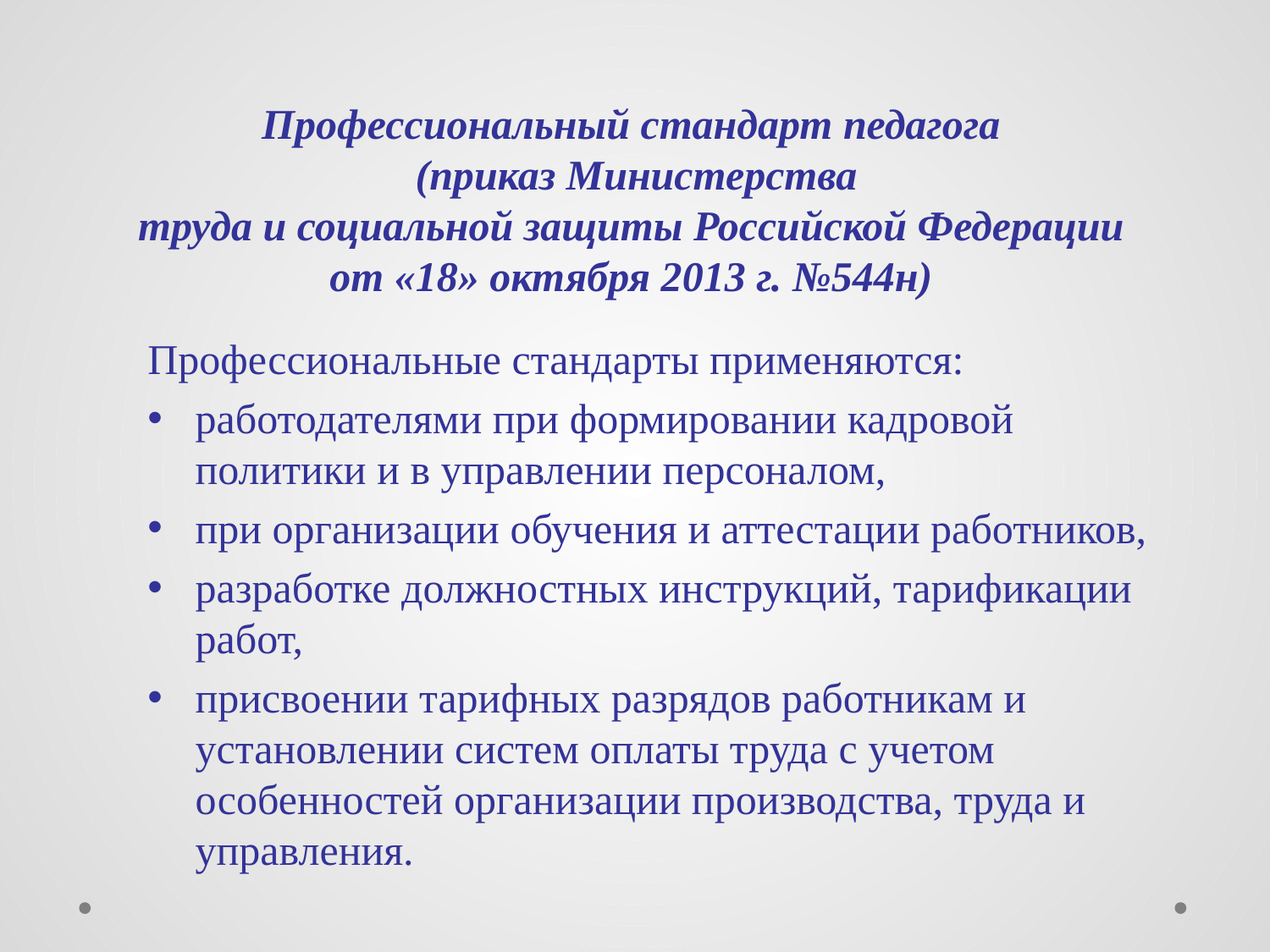

# Профессиональный стандарт педагога (приказ Министерства труда и социальной защиты Российской Федерации от «18» октября 2013 г. №544н)
Профессиональные стандарты применяются:
работодателями при формировании кадровой политики и в управлении персоналом,
при организации обучения и аттестации работников,
разработке должностных инструкций, тарификации работ,
присвоении тарифных разрядов работникам и установлении систем оплаты труда с учетом особенностей организации производства, труда и управления.